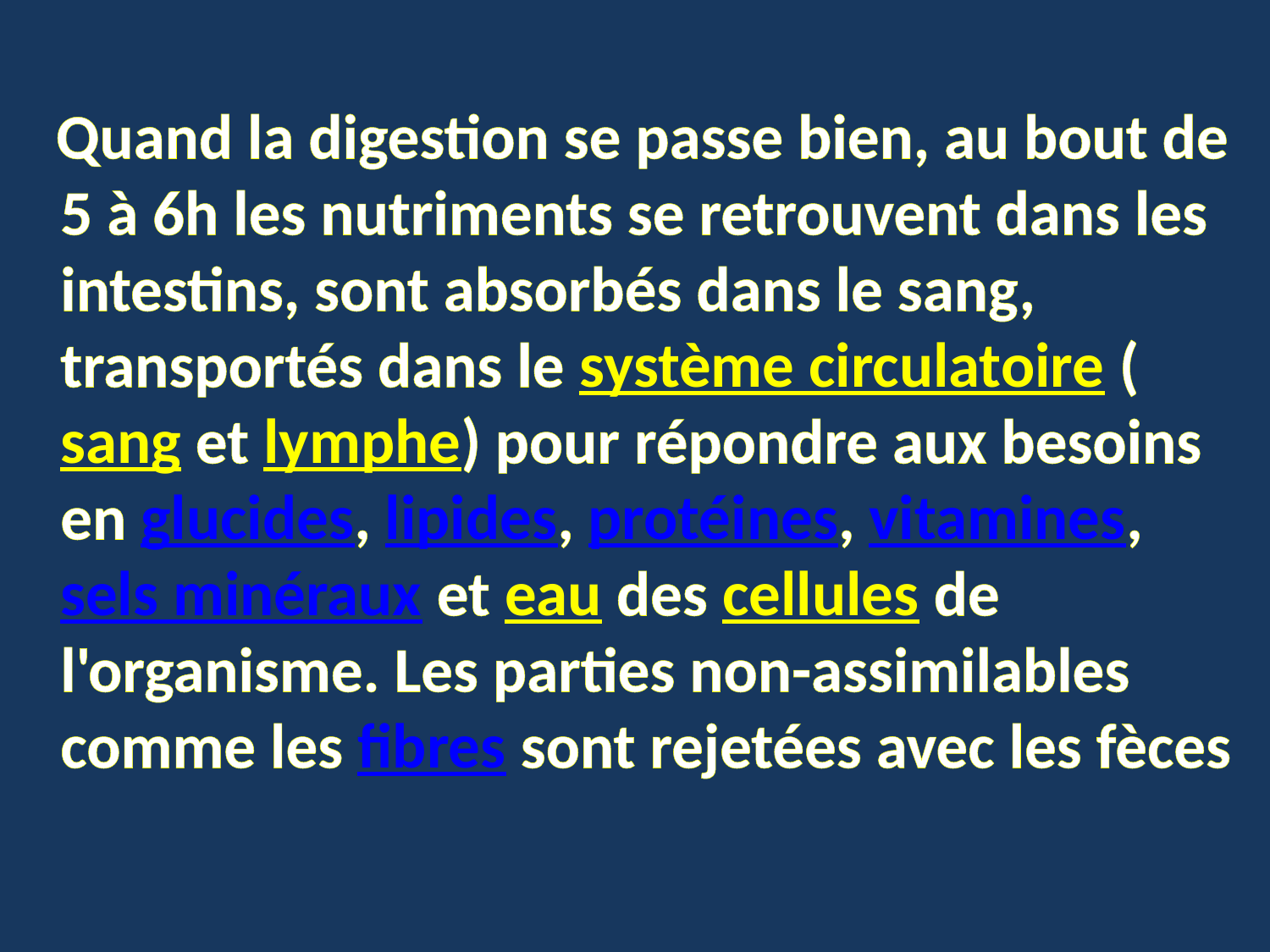

Quand la digestion se passe bien, au bout de 5 à 6h les nutriments se retrouvent dans les intestins, sont absorbés dans le sang, transportés dans le système circulatoire (sang et lymphe) pour répondre aux besoins en glucides, lipides, protéines, vitamines, sels minéraux et eau des cellules de l'organisme. Les parties non-assimilables comme les fibres sont rejetées avec les fèces
#